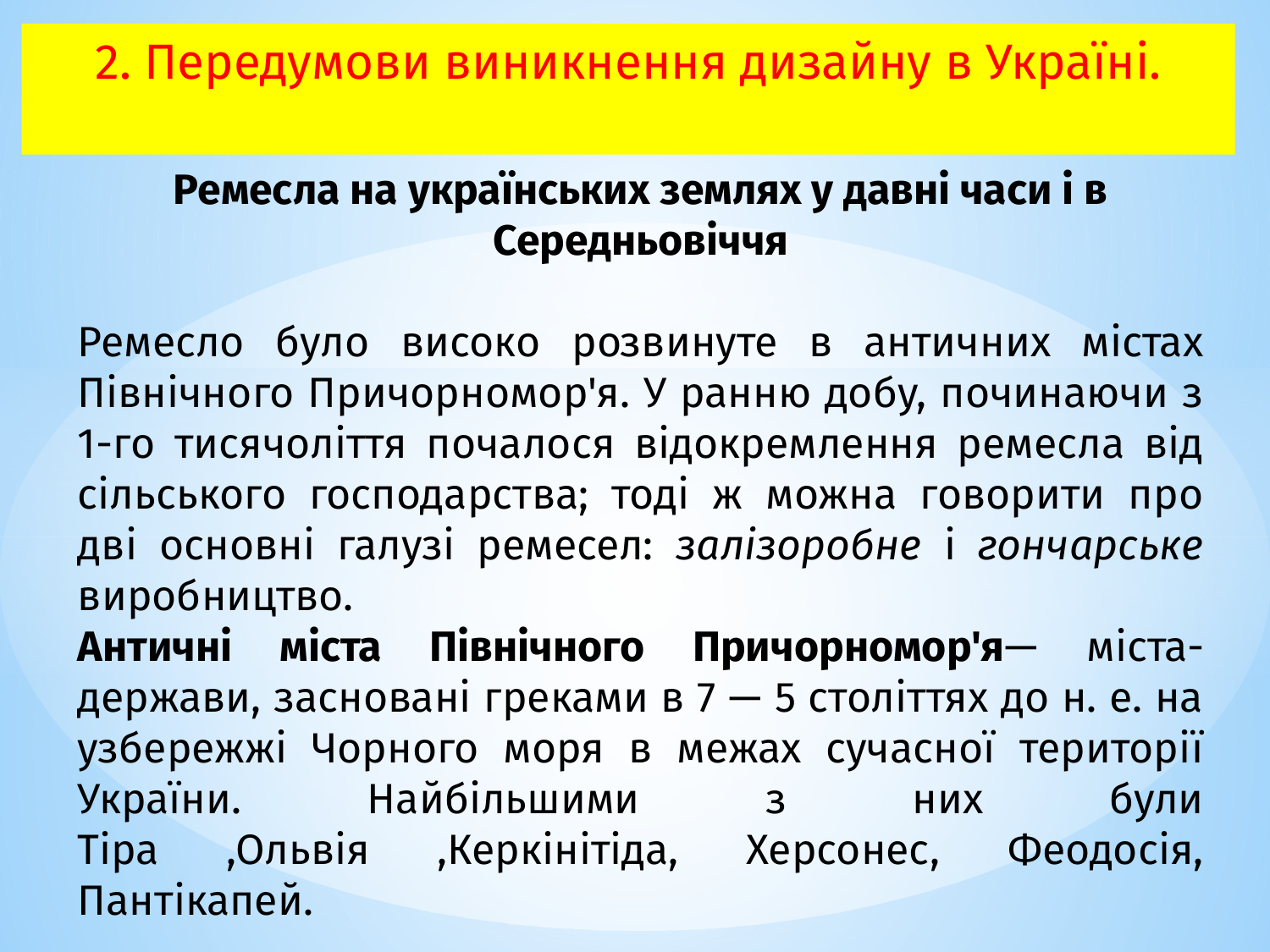

2. Передумови виникнення дизайну в Україні.

Ремесла на українських землях у давні часи і в Середньовіччя

Ремесло було високо розвинуте в античних містах Північного Причорномор'я. У ранню добу, починаючи з 1-го тисячоліття почалося відокремлення ремесла від сільського господарства; тоді ж можна говорити про дві основні галузі ремесел: залізоробне і гончарське виробництво.
Античні міста Північного Причорномор'я— міста-держави, засновані греками в 7 — 5 століттях до н. е. на узбережжі Чорного моря в межах сучасної території України. Найбільшими з них були Тіра ,Ольвія ,Керкінітіда, Херсонес, Феодосія, Пантікапей.